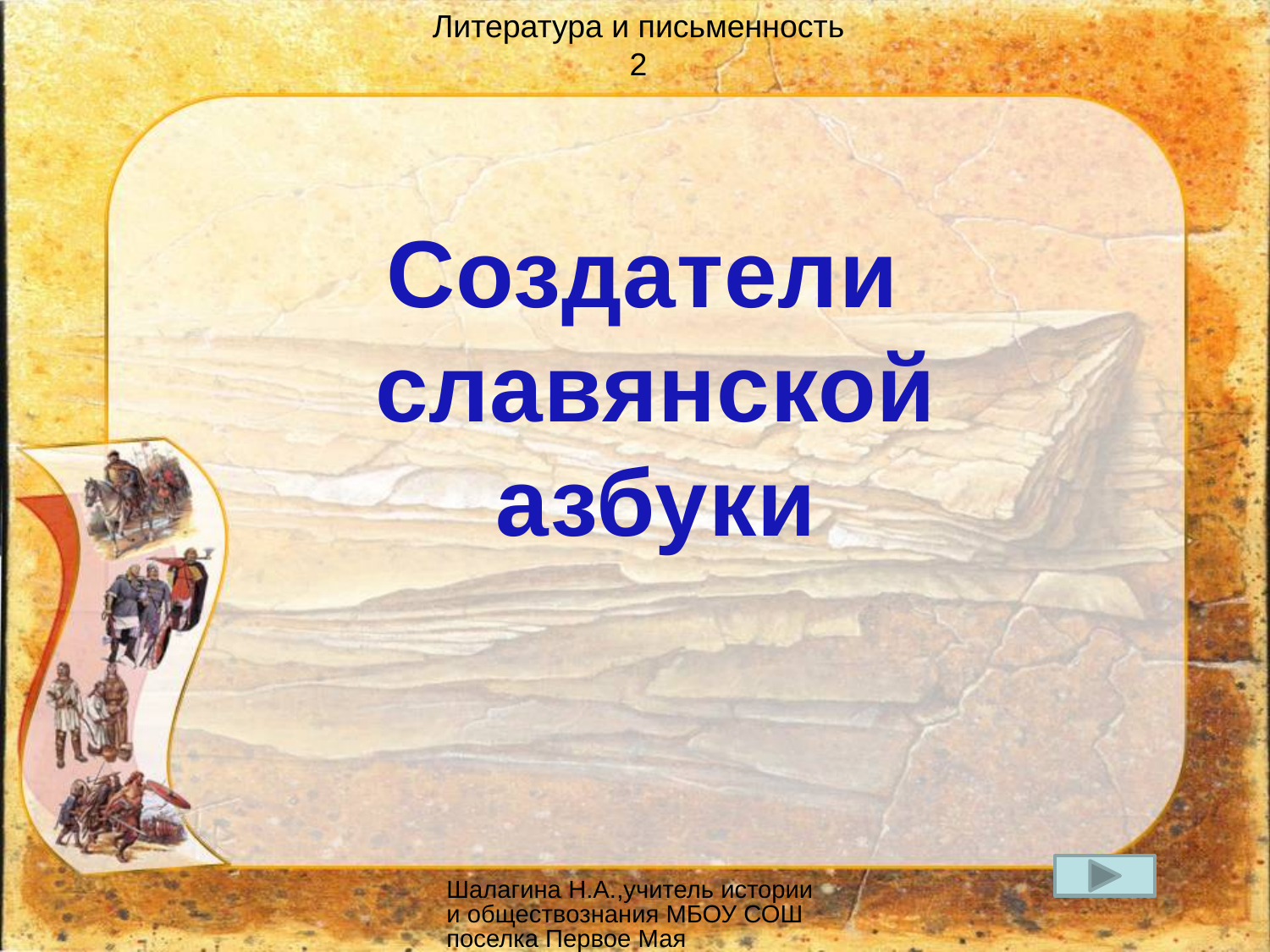

Литература и письменность
2
Создатели
славянской азбуки

Шалагина Н.А.,учитель истории и обществознания МБОУ СОШ поселка Первое Мая